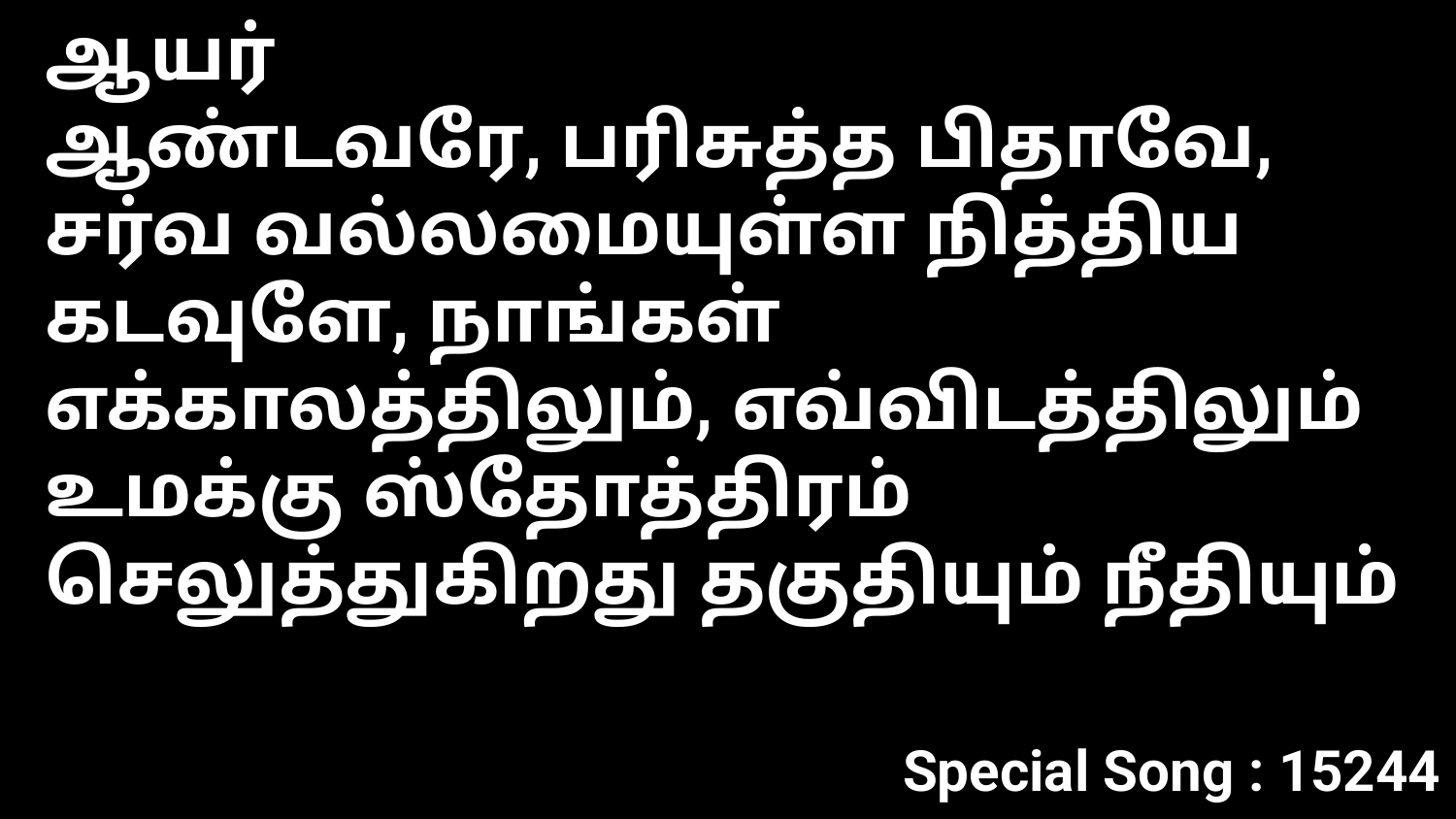

ஆயர்
ஆண்டவரே, பரிசுத்த பிதாவே, சர்வ வல்லமையுள்ள நித்திய கடவுளே, நாங்கள் எக்காலத்திலும், எவ்விடத்திலும் உமக்கு ஸ்தோத்திரம் செலுத்துகிறது தகுதியும் நீதியும்

Special Song : 15244